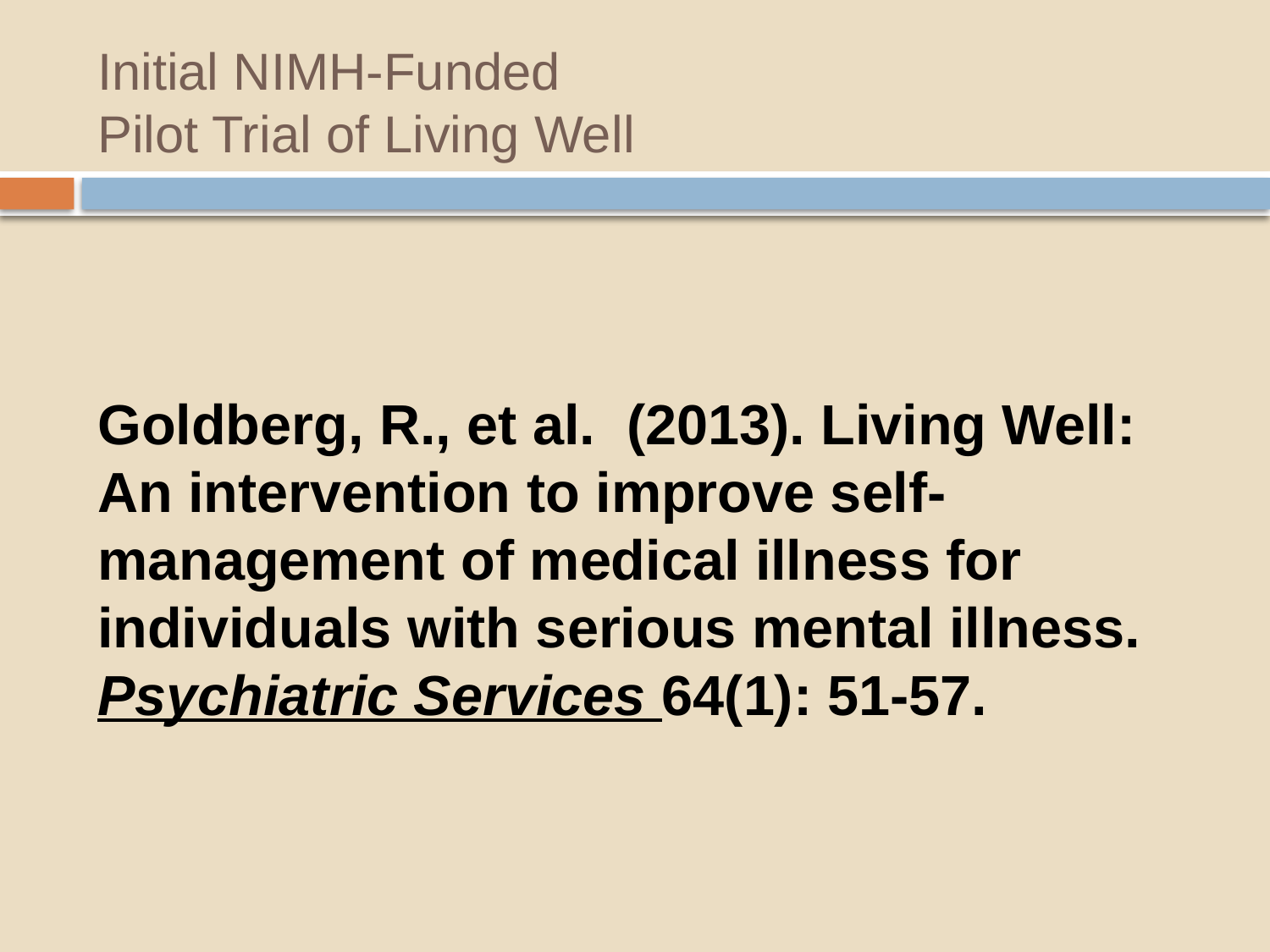

# Initial NIMH-Funded Pilot Trial of Living Well

Goldberg, R., et al.  (2013). Living Well:  An intervention to improve self-management of medical illness for individuals with serious mental illness.  Psychiatric Services 64(1): 51-57.